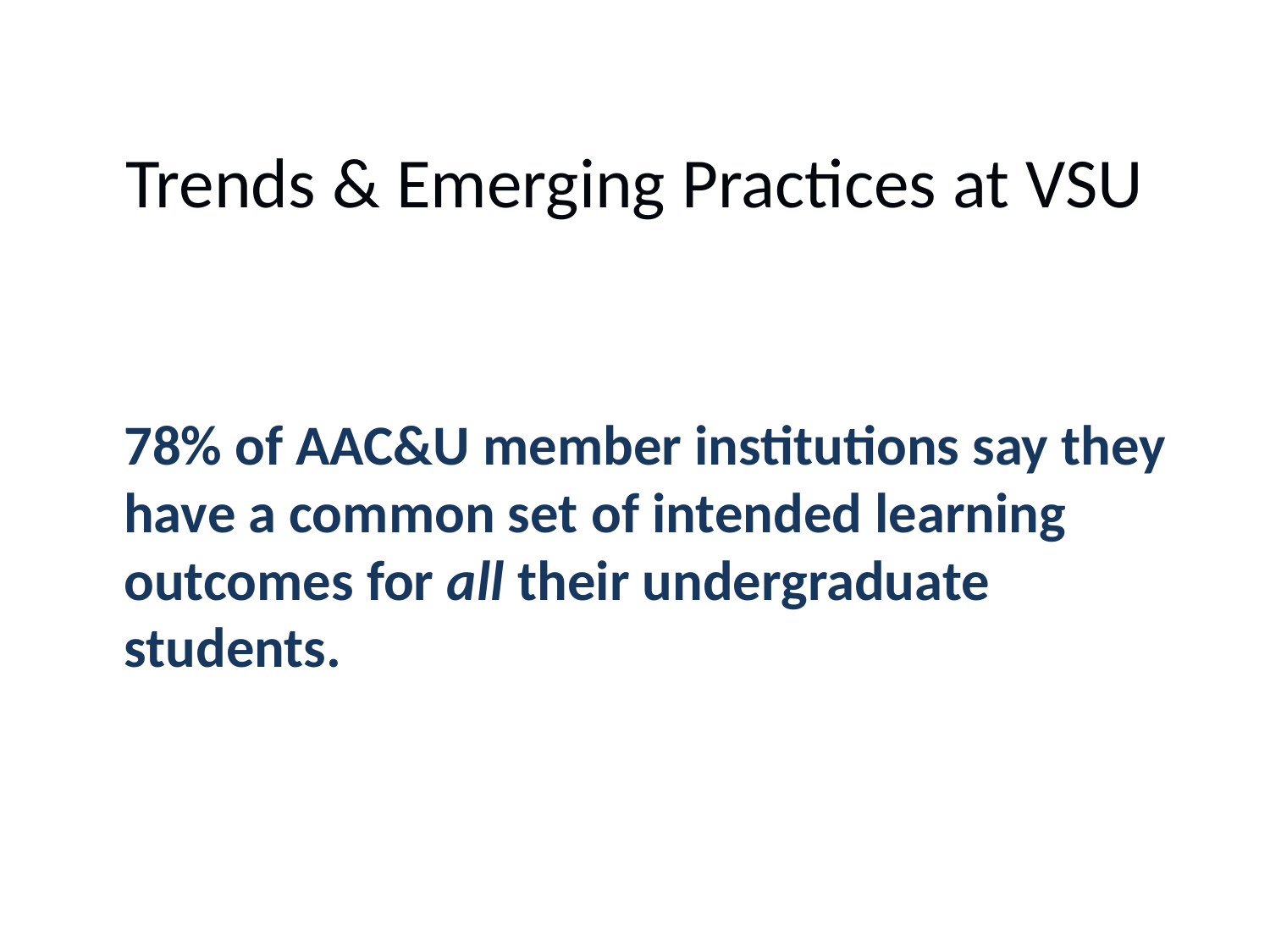

# Trends & Emerging Practices at VSU
78% of AAC&U member institutions say they have a common set of intended learning outcomes for all their undergraduate students.